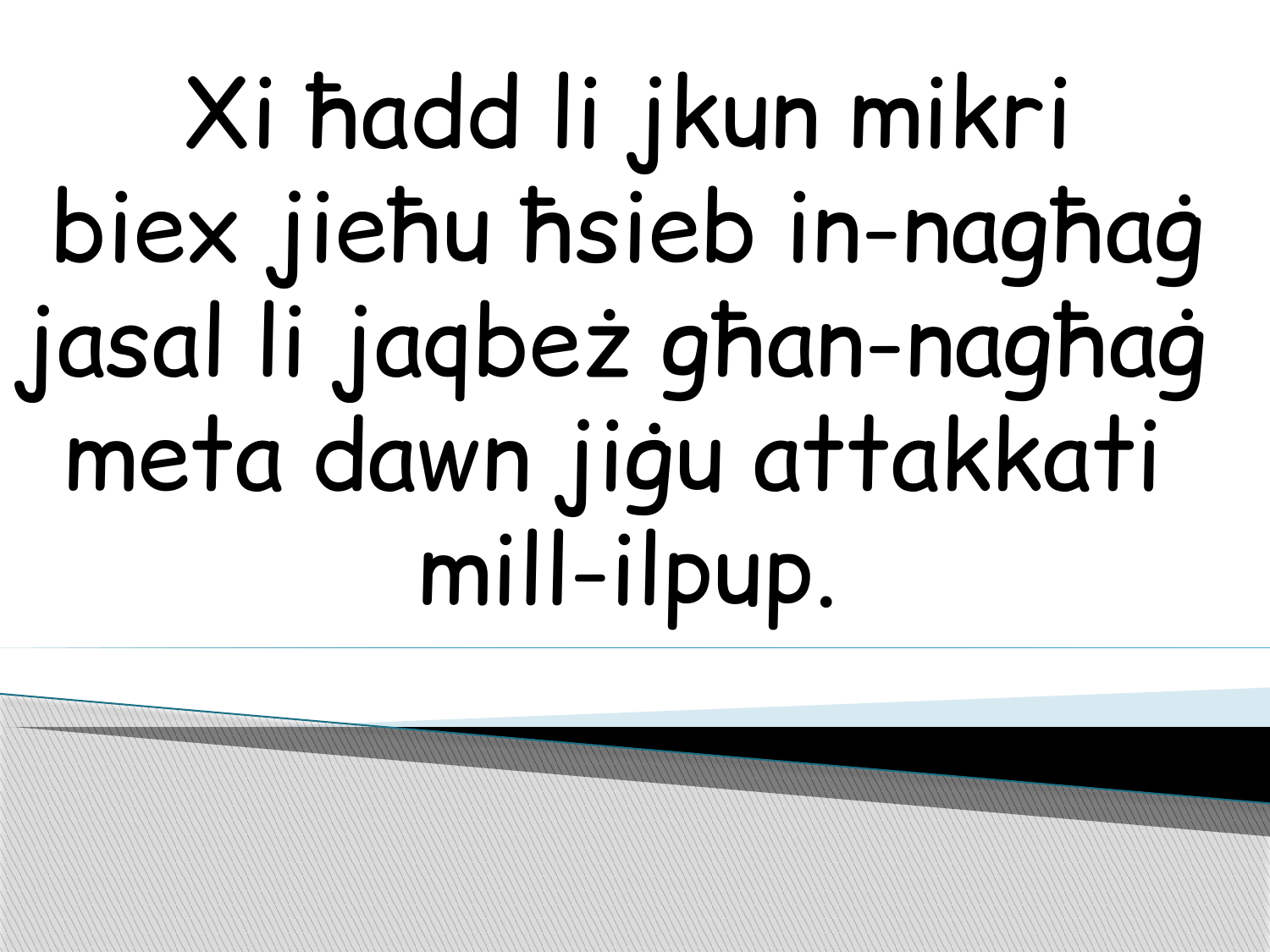

Xi ħadd li jkun mikri
 biex jieħu ħsieb in-nagħaġ
jasal li jaqbeż għan-nagħaġ
meta dawn jiġu attakkati
mill-ilpup.